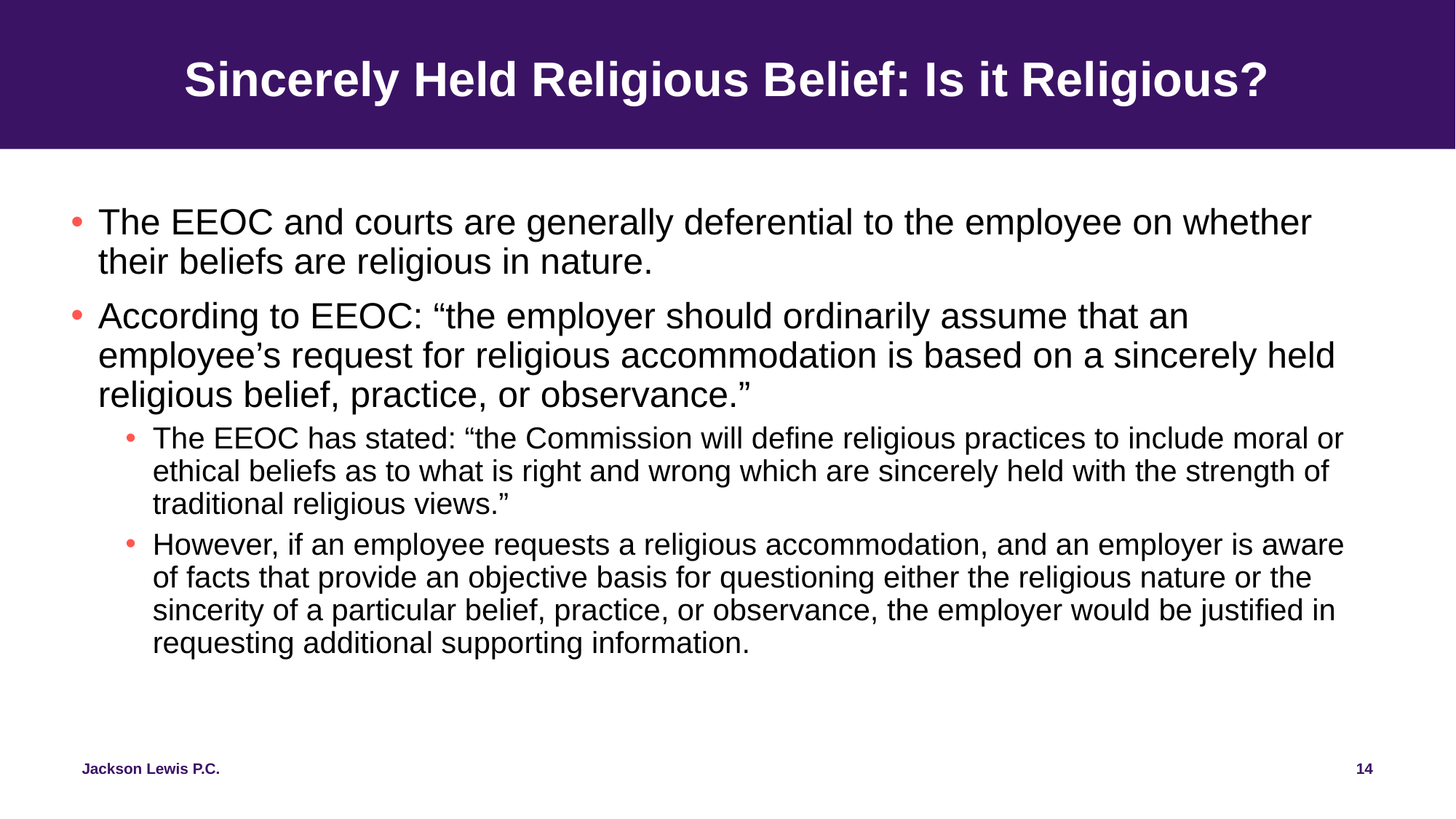

# Sincerely Held Religious Belief: Is it Religious?
The EEOC and courts are generally deferential to the employee on whether their beliefs are religious in nature.
According to EEOC: “the employer should ordinarily assume that an employee’s request for religious accommodation is based on a sincerely held religious belief, practice, or observance.”
The EEOC has stated: “the Commission will define religious practices to include moral or ethical beliefs as to what is right and wrong which are sincerely held with the strength of traditional religious views.”
However, if an employee requests a religious accommodation, and an employer is aware of facts that provide an objective basis for questioning either the religious nature or the sincerity of a particular belief, practice, or observance, the employer would be justified in requesting additional supporting information.
14
Jackson Lewis P.C.